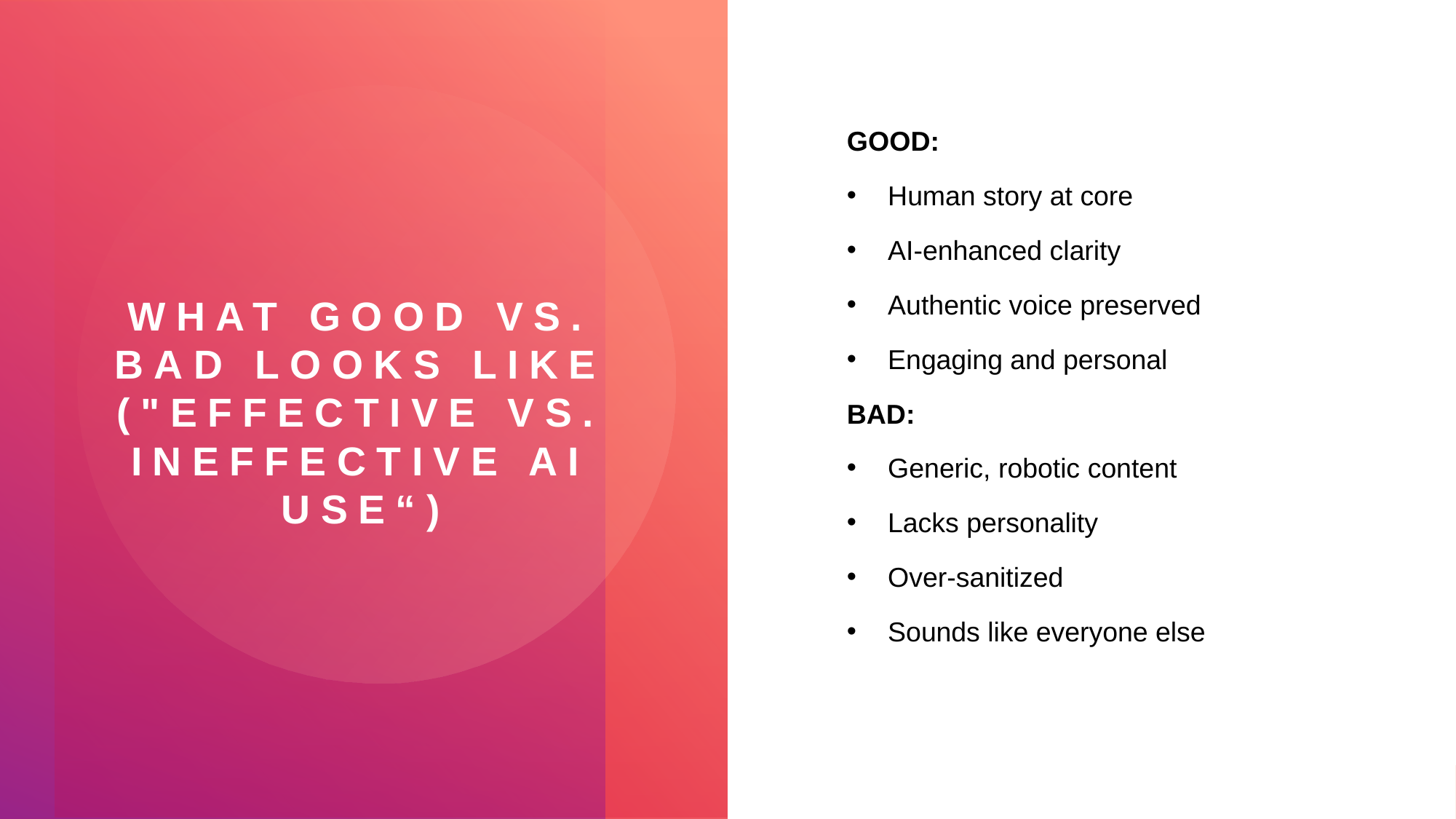

GOOD:
Human story at core
AI-enhanced clarity
Authentic voice preserved
Engaging and personal
BAD:
Generic, robotic content
Lacks personality
Over-sanitized
Sounds like everyone else

# What Good vs. Bad Looks Like ("Effective vs. Ineffective AI Use“)